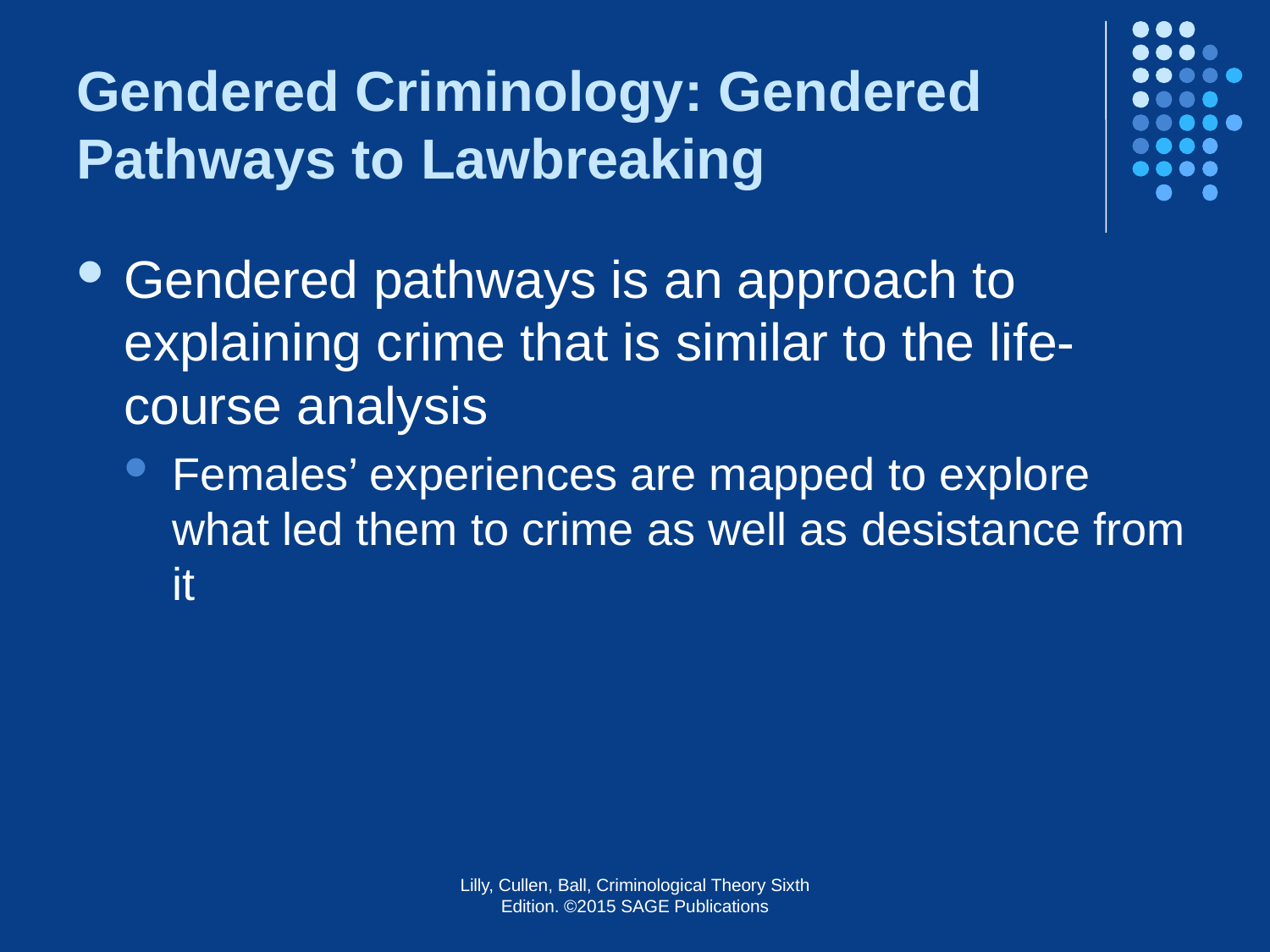

# Gendered Criminology: Gendered Pathways to Lawbreaking
Gendered pathways is an approach to explaining crime that is similar to the life-course analysis
Females’ experiences are mapped to explore what led them to crime as well as desistance from it

Lilly, Cullen, Ball, Criminological Theory Sixth Edition. ©2015 SAGE Publications